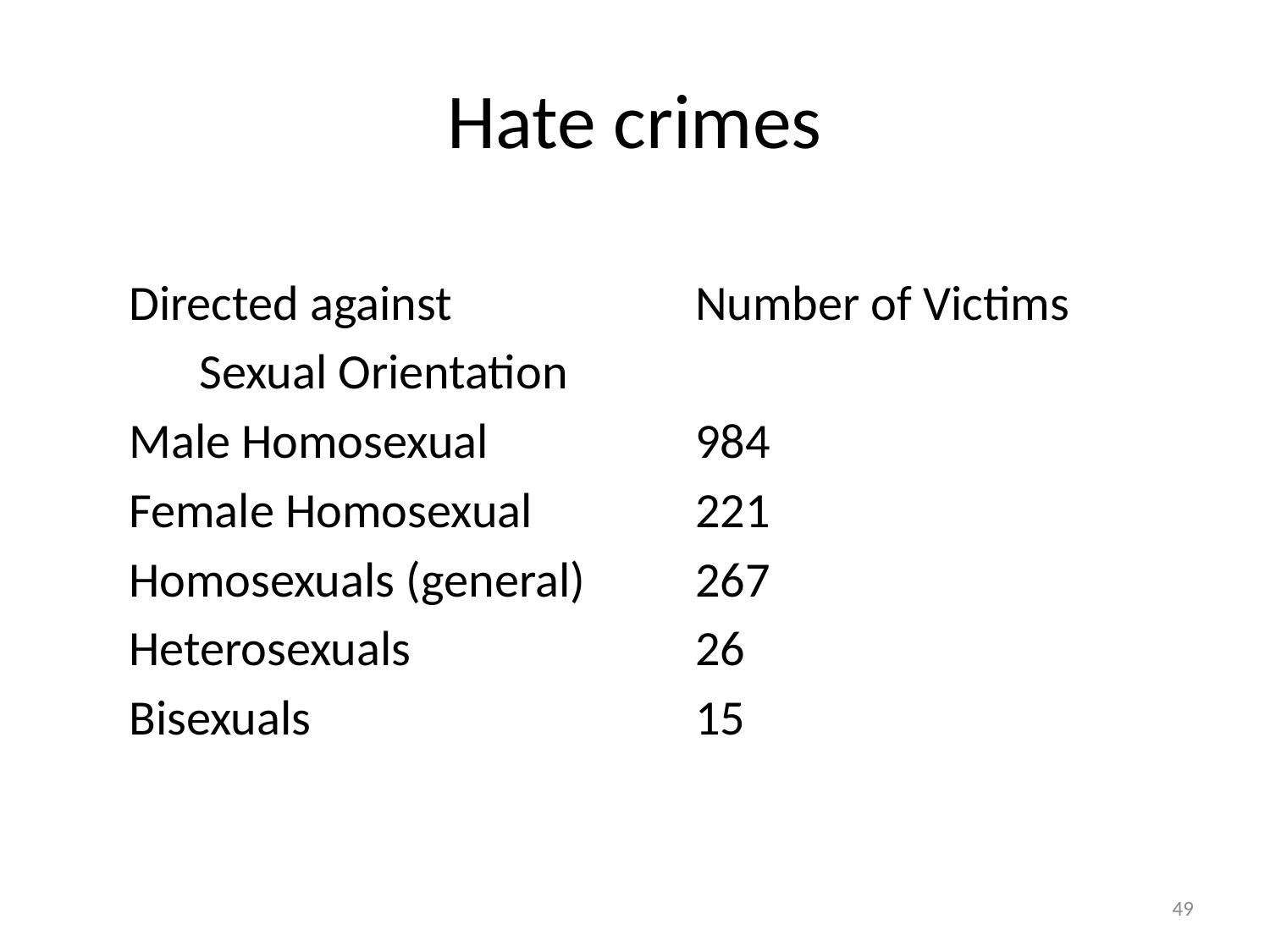

# Hate crimes
Directed against
Sexual Orientation
Male Homosexual
Female Homosexual
Homosexuals (general)
Heterosexuals
Bisexuals
Number of Victims

984
221
267
26
15
49